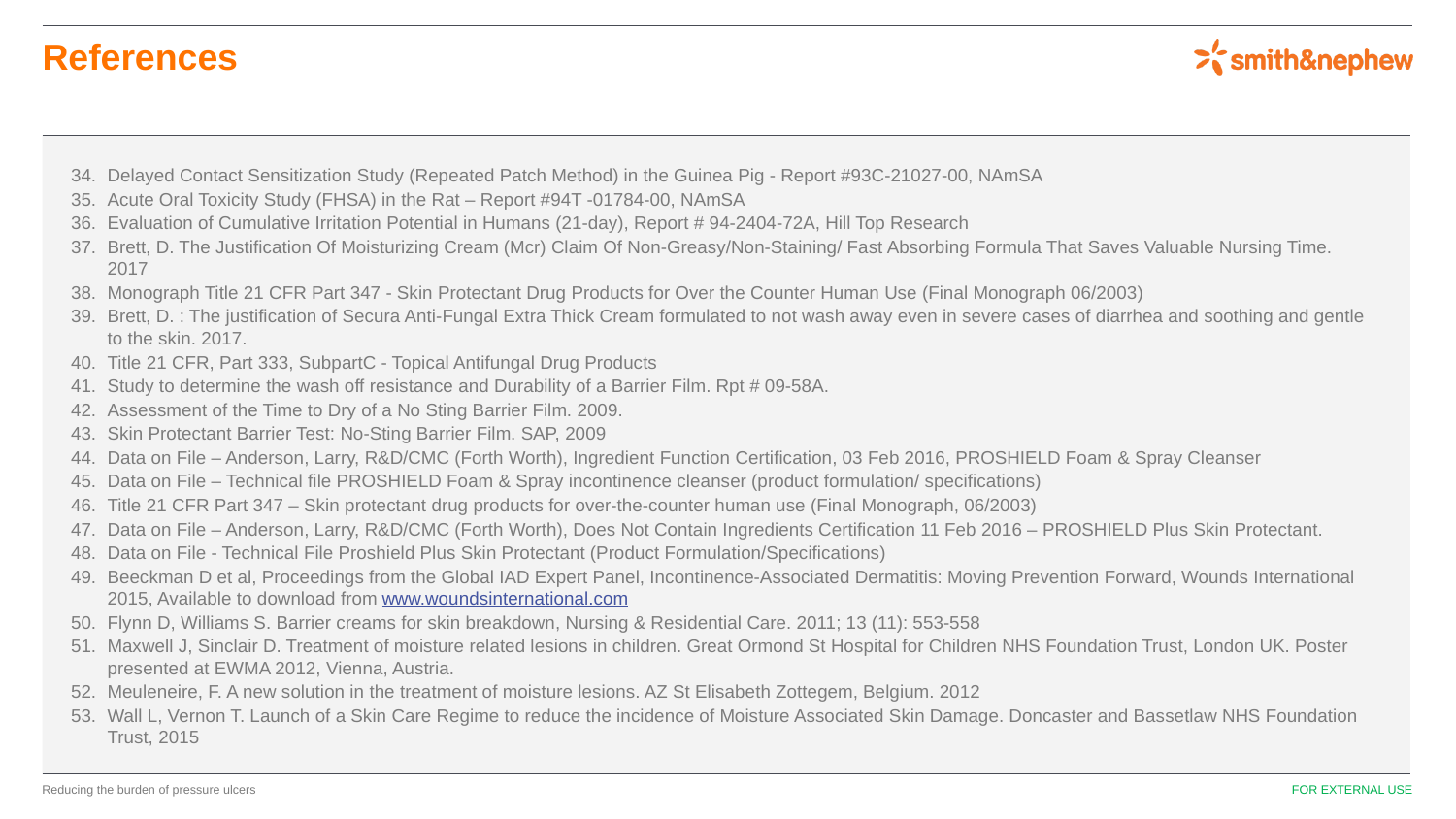

# References

Delayed Contact Sensitization Study (Repeated Patch Method) in the Guinea Pig - Report #93C-21027-00, NAmSA
Acute Oral Toxicity Study (FHSA) in the Rat – Report #94T -01784-00, NAmSA
Evaluation of Cumulative Irritation Potential in Humans (21-day), Report # 94-2404-72A, Hill Top Research
Brett, D. The Justification Of Moisturizing Cream (Mcr) Claim Of Non-Greasy/Non-Staining/ Fast Absorbing Formula That Saves Valuable Nursing Time. 2017
Monograph Title 21 CFR Part 347 - Skin Protectant Drug Products for Over the Counter Human Use (Final Monograph 06/2003)
Brett, D. : The justification of Secura Anti-Fungal Extra Thick Cream formulated to not wash away even in severe cases of diarrhea and soothing and gentle to the skin. 2017.
Title 21 CFR, Part 333, SubpartC - Topical Antifungal Drug Products
Study to determine the wash off resistance and Durability of a Barrier Film. Rpt # 09-58A.
Assessment of the Time to Dry of a No Sting Barrier Film. 2009.
Skin Protectant Barrier Test: No-Sting Barrier Film. SAP, 2009
Data on File – Anderson, Larry, R&D/CMC (Forth Worth), Ingredient Function Certification, 03 Feb 2016, PROSHIELD Foam & Spray Cleanser
Data on File – Technical file PROSHIELD Foam & Spray incontinence cleanser (product formulation/ specifications)
Title 21 CFR Part 347 – Skin protectant drug products for over-the-counter human use (Final Monograph, 06/2003)
Data on File – Anderson, Larry, R&D/CMC (Forth Worth), Does Not Contain Ingredients Certification 11 Feb 2016 – PROSHIELD Plus Skin Protectant.
Data on File - Technical File Proshield Plus Skin Protectant (Product Formulation/Specifications)
Beeckman D et al, Proceedings from the Global IAD Expert Panel, Incontinence-Associated Dermatitis: Moving Prevention Forward, Wounds International 2015, Available to download from www.woundsinternational.com
Flynn D, Williams S. Barrier creams for skin breakdown, Nursing & Residential Care. 2011; 13 (11): 553-558
Maxwell J, Sinclair D. Treatment of moisture related lesions in children. Great Ormond St Hospital for Children NHS Foundation Trust, London UK. Poster presented at EWMA 2012, Vienna, Austria.
Meuleneire, F. A new solution in the treatment of moisture lesions. AZ St Elisabeth Zottegem, Belgium. 2012
Wall L, Vernon T. Launch of a Skin Care Regime to reduce the incidence of Moisture Associated Skin Damage. Doncaster and Bassetlaw NHS Foundation Trust, 2015